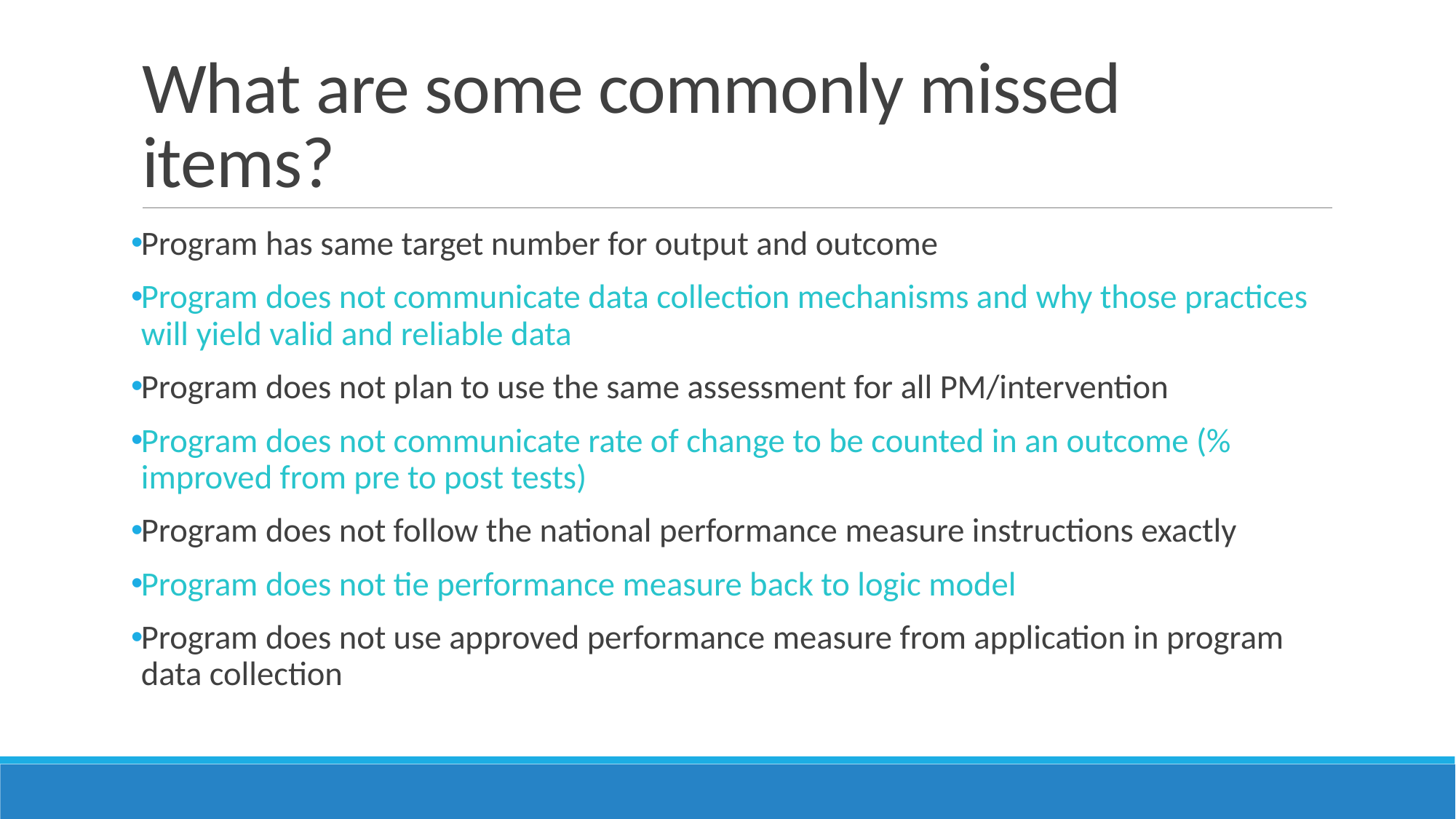

# What are some commonly missed items?
Program has same target number for output and outcome
Program does not communicate data collection mechanisms and why those practices will yield valid and reliable data
Program does not plan to use the same assessment for all PM/intervention
Program does not communicate rate of change to be counted in an outcome (% improved from pre to post tests)
Program does not follow the national performance measure instructions exactly
Program does not tie performance measure back to logic model
Program does not use approved performance measure from application in program data collection